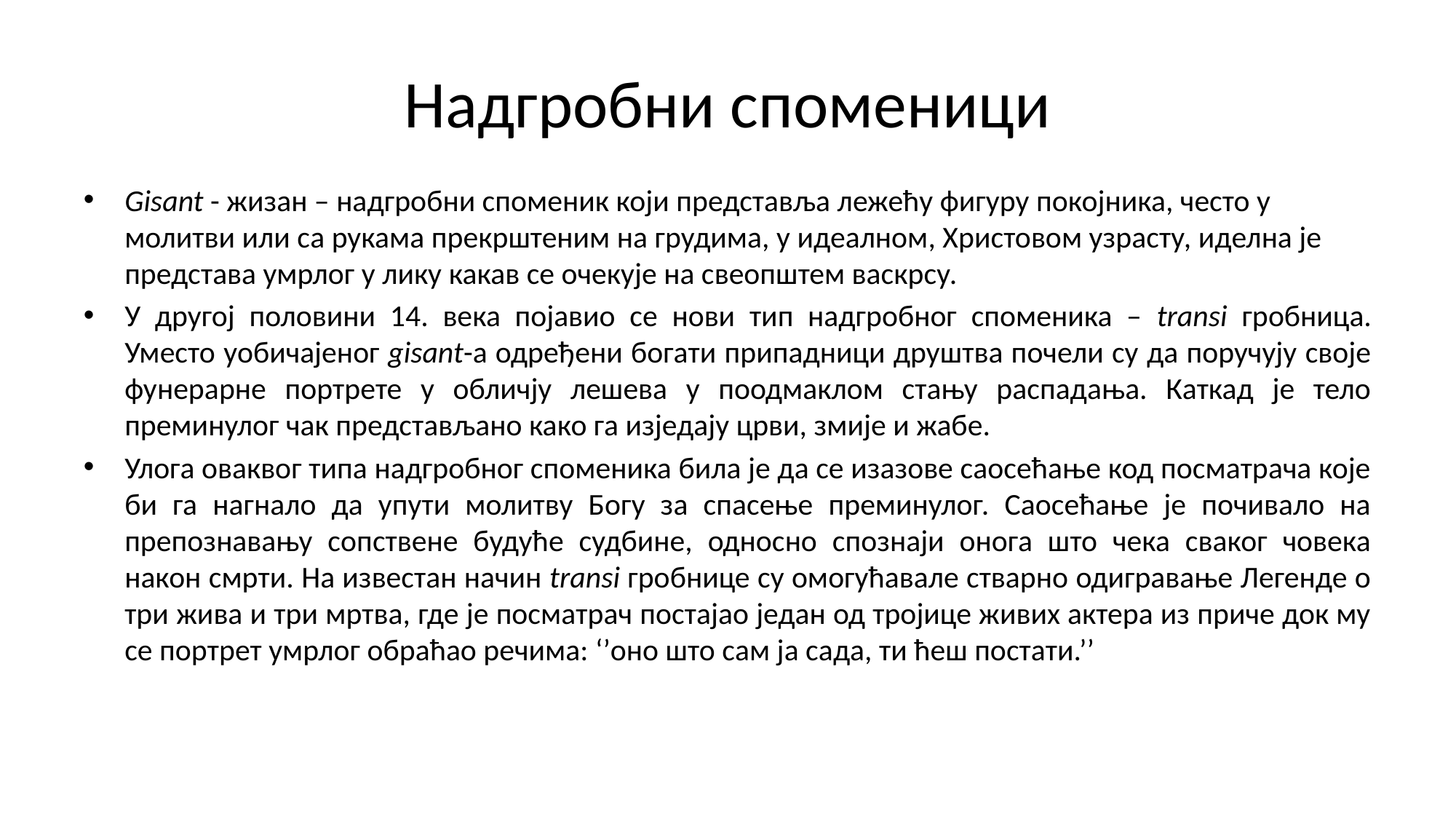

# Надгробни споменици
Gisant - жизан – надгробни споменик који представља лежећу фигуру покојника, често у молитви или са рукама прекрштеним на грудима, у идеалном, Христовом узрасту, иделна је представа умрлог у лику какав се очекује на свеопштем васкрсу.
У другој половини 14. века појавио се нови тип надгробног споменика – transi гробница. Уместо уобичајеног gisant-a одређени богати припадници друштва почели су да поручују своје фунерарне портрете у обличју лешева у поодмаклом стању распадања. Каткад је тело преминулог чак представљано како га изједају црви, змије и жабе.
Улога оваквог типа надгробног споменика била је да се изазове саосећање код посматрача које би га нагнало да упути молитву Богу за спасење преминулог. Саосећање је почивало на препознавању сопствене будуће судбине, односно спознаји онога што чека сваког човека након смрти. На известан начин transi гробнице су омогућавале стварно одигравање Легенде о три жива и три мртва, где је посматрач постајао један од тројице живих актера из приче док му се портрет умрлог обраћао речима: ‘’оно што сам ја сада, ти ћеш постати.’’